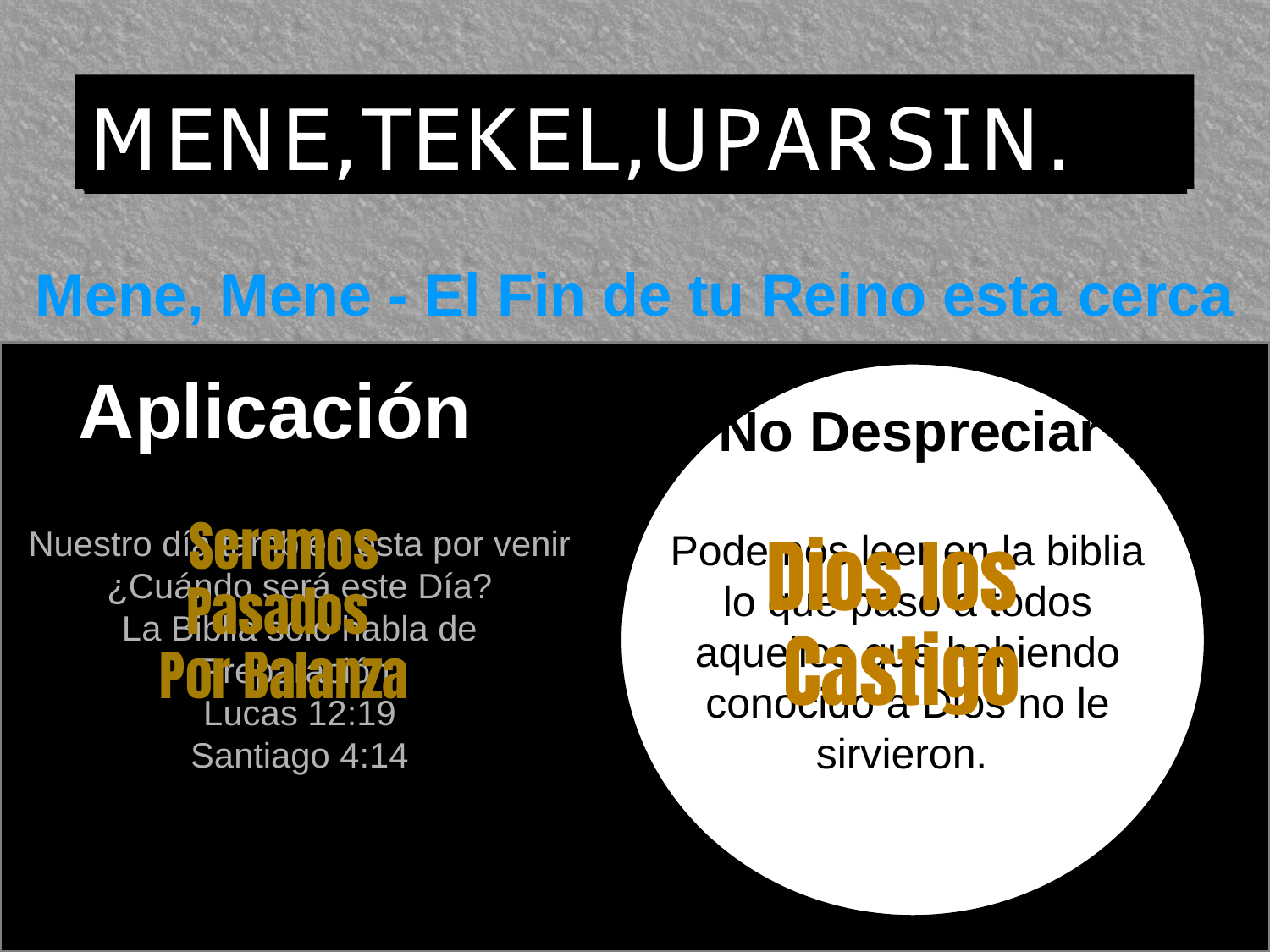

La Escritura en la Pared
Tus días están contados
MENE,TEKEL,UPARSIN.
Mene, Mene - El Fin de tu Reino esta cerca

Aplicación

No Despreciar
Nuestro día también esta por venir
¿Cuándo será este Día?
La Biblia solo habla de Preparación
Lucas 12:19
Santiago 4:14
Seremos
Pasados
Por Balanza
Podemos leer en la biblia lo que paso a todos aquellos que habiendo conocido a Dios no le sirvieron.
Dios los
Castigo